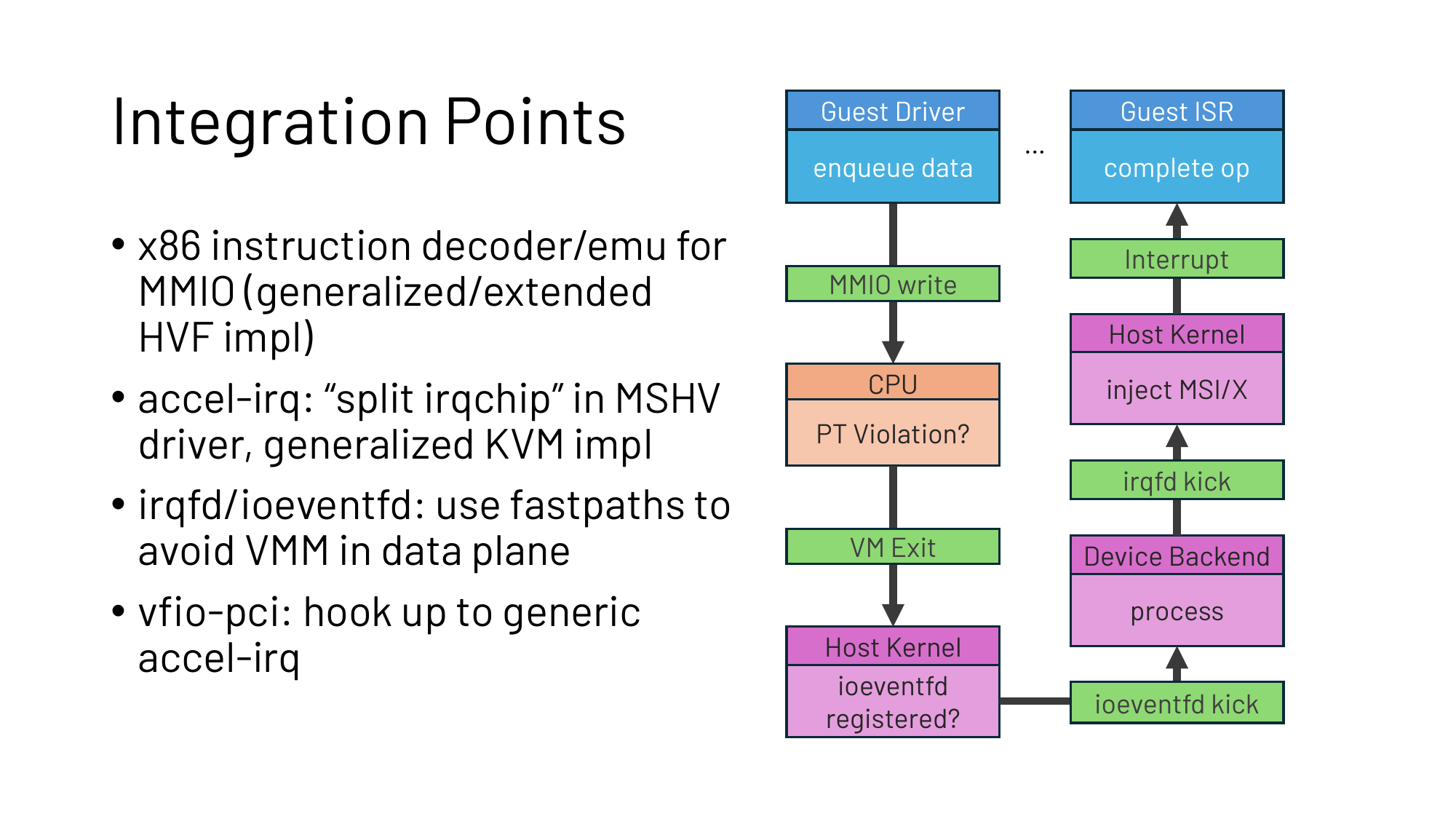

# Integration Points
Guest Driver
enqueue data
Guest ISR
complete op
…
x86 instruction decoder/emu for MMIO (generalized/extended HVF impl)
accel-irq: “split irqchip” in MSHV driver, generalized KVM impl
irqfd/ioeventfd: use fastpaths to avoid VMM in data plane
vfio-pci: hook up to generic accel-irq
Interrupt
MMIO write
Host Kernel
inject MSI/X
CPU
PT Violation?
irqfd kick
VM Exit
Device Backend
process
Host Kernel
ioeventfd registered?
ioeventfd kick